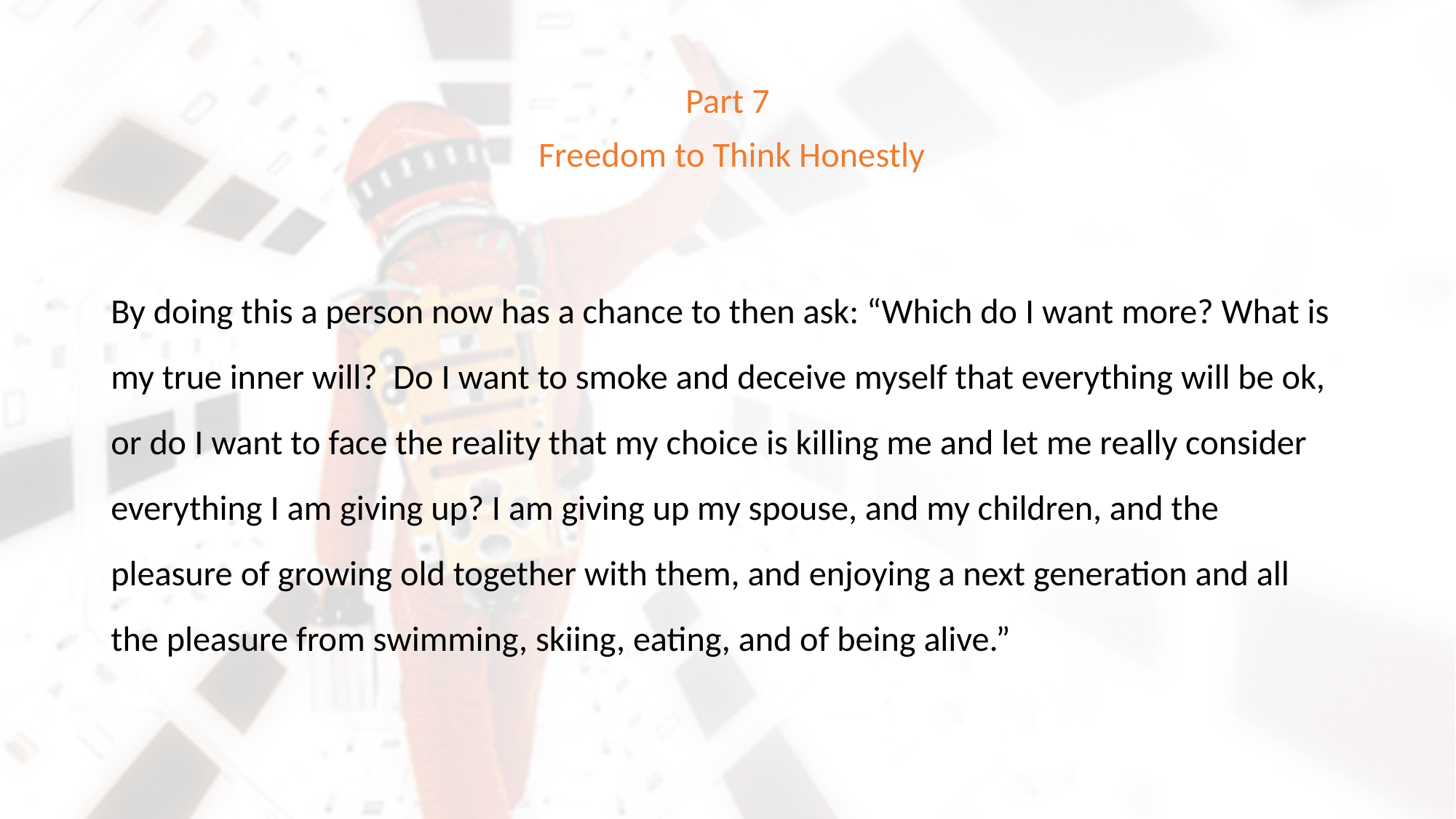

# Part 7 Freedom to Think Honestly

By doing this a person now has a chance to then ask: “Which do I want more? What is my true inner will?  Do I want to smoke and deceive myself that everything will be ok, or do I want to face the reality that my choice is killing me and let me really consider everything I am giving up? I am giving up my spouse, and my children, and the pleasure of growing old together with them, and enjoying a next generation and all the pleasure from swimming, skiing, eating, and of being alive.”